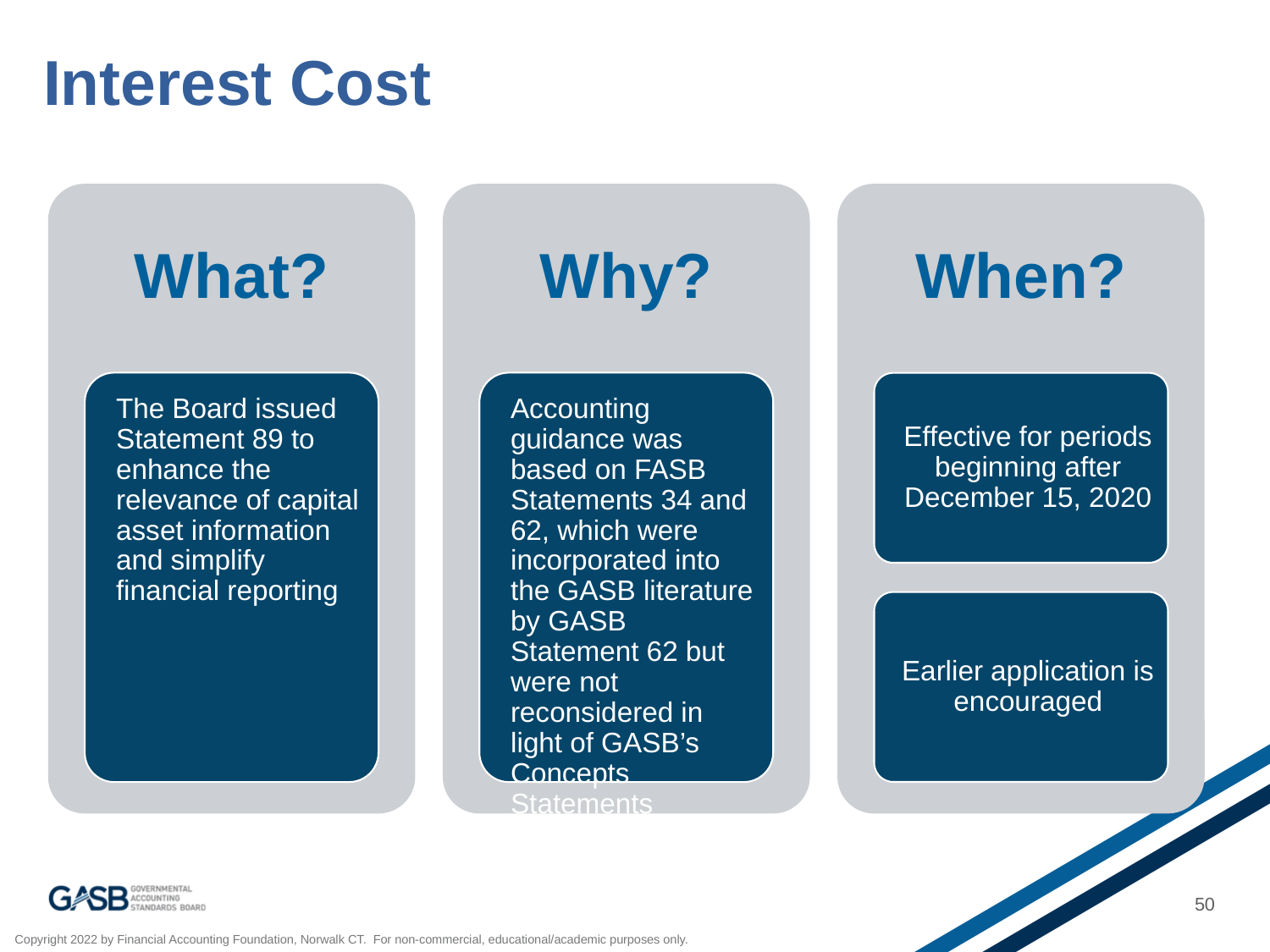

# Interest Cost
What?
The Board issued Statement 89 to enhance the relevance of capital asset information and simplify financial reporting
Why?
Accounting guidance was based on FASB Statements 34 and 62, which were incorporated into the GASB literature by GASB Statement 62 but were not reconsidered in light of GASB’s Concepts Statements
When?
Effective for periods beginning after December 15, 2020
Earlier application is encouraged
50